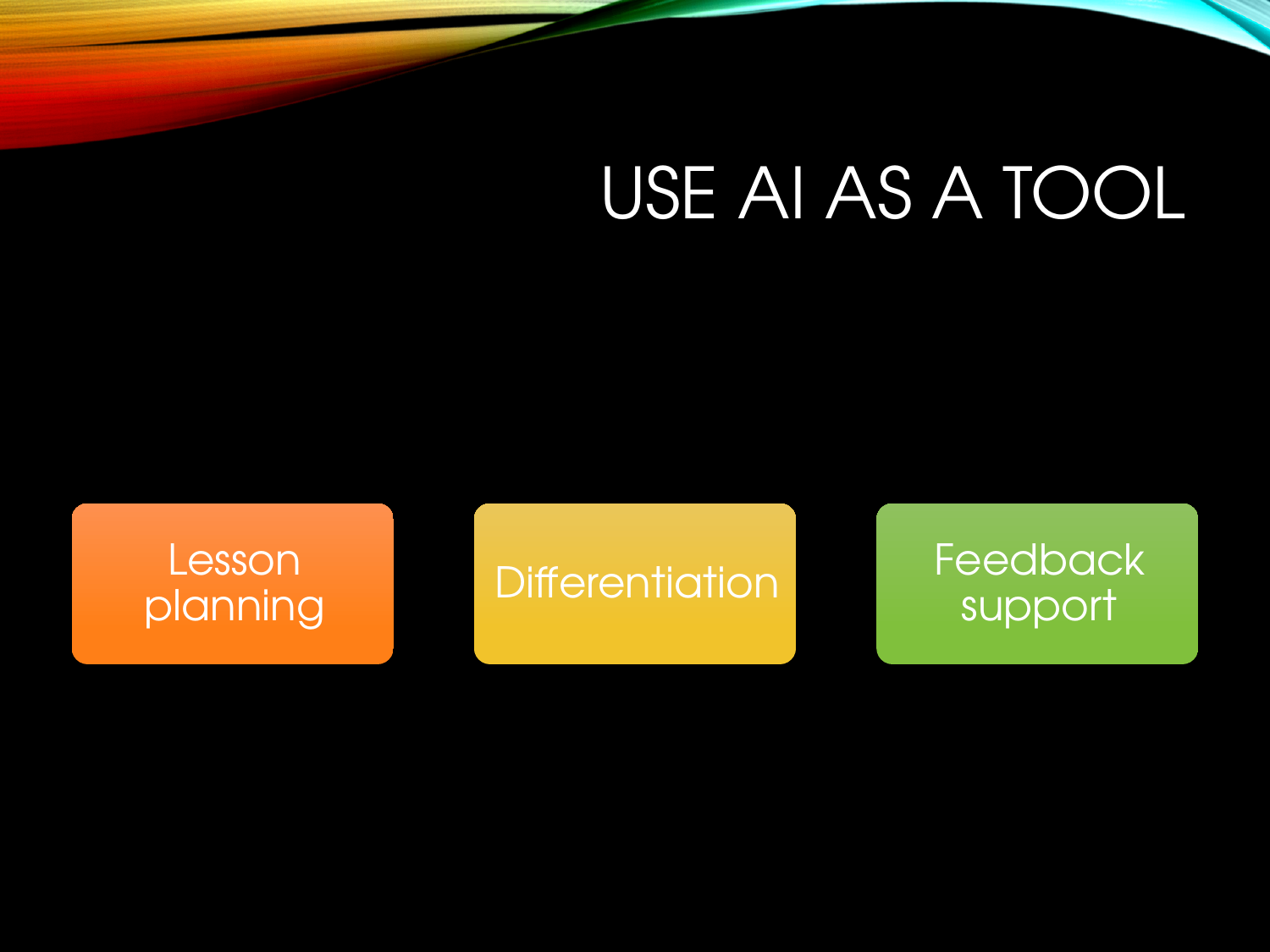

# Use AI as a Tool
Lesson planning
Differentiation
Feedback support